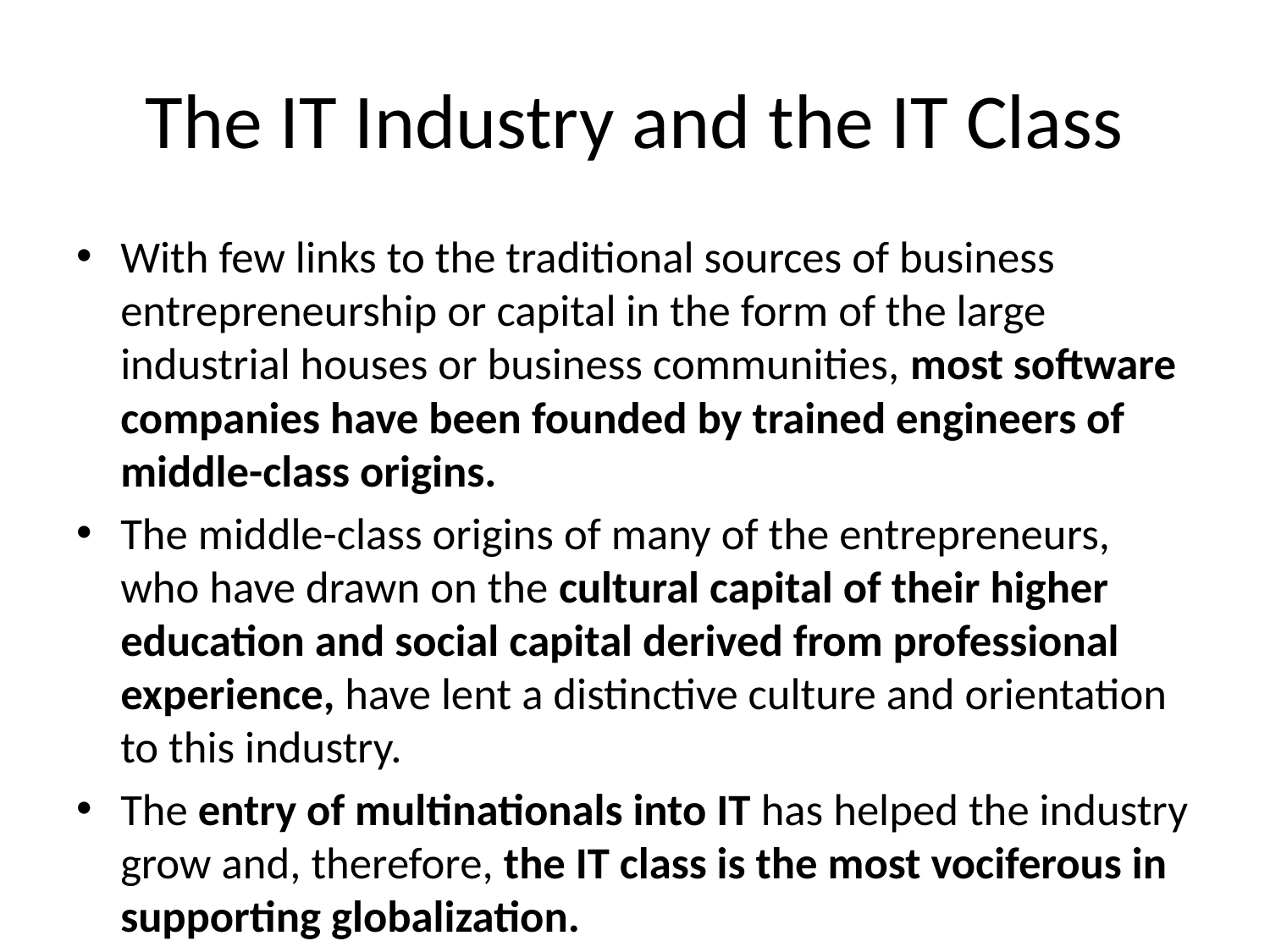

# The IT Industry and the IT Class
With few links to the traditional sources of business entrepreneurship or capital in the form of the large industrial houses or business communities, most software companies have been founded by trained engineers of middle-class origins.
The middle-class origins of many of the entrepreneurs, who have drawn on the cultural capital of their higher education and social capital derived from professional experience, have lent a distinctive culture and orientation to this industry.
The entry of multinationals into IT has helped the industry grow and, therefore, the IT class is the most vociferous in supporting globalization.